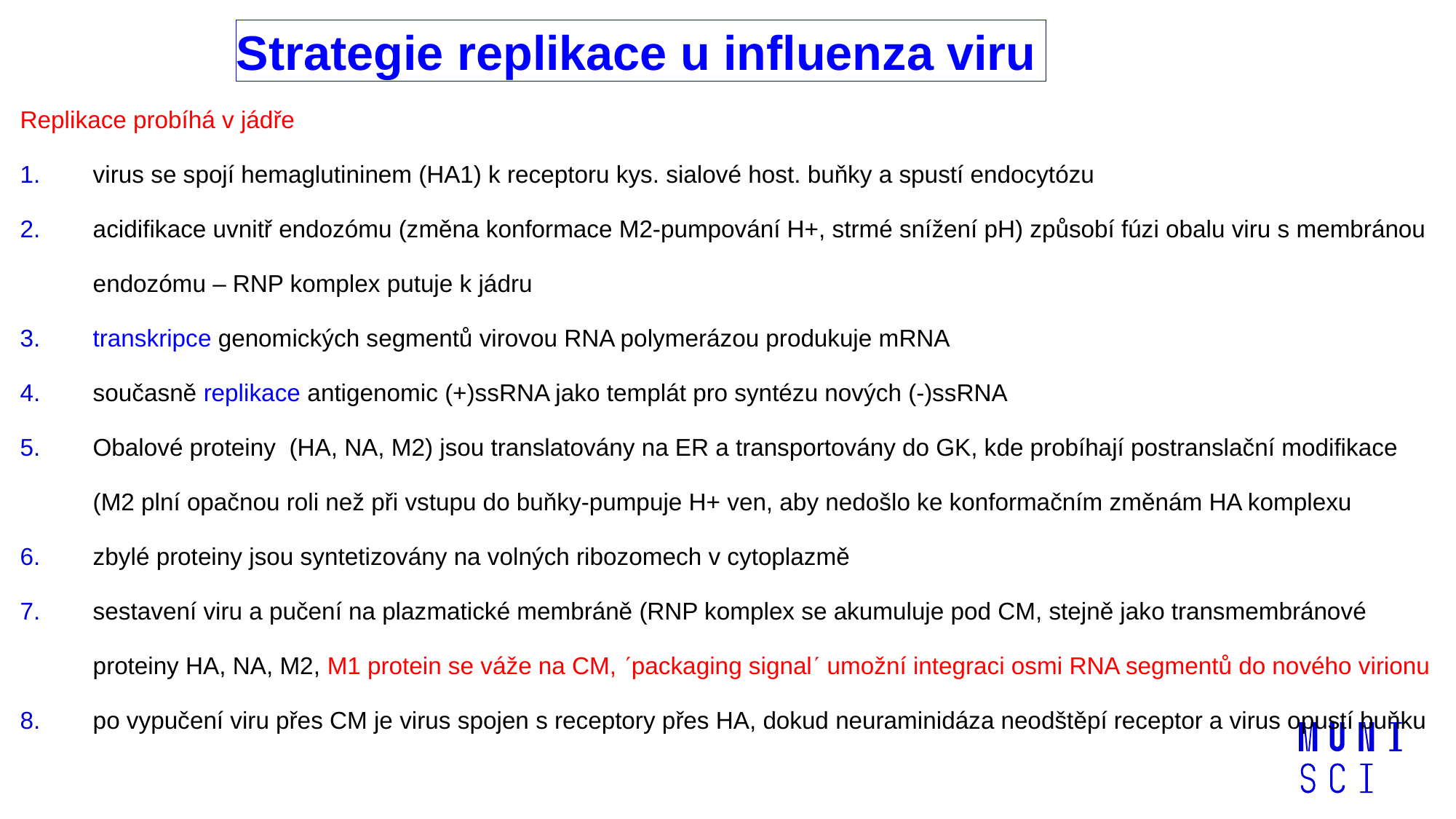

# Strategie replikace u influenza viru
Replikace probíhá v jádře
virus se spojí hemaglutininem (HA1) k receptoru kys. sialové host. buňky a spustí endocytózu
acidifikace uvnitř endozómu (změna konformace M2-pumpování H+, strmé snížení pH) způsobí fúzi obalu viru s membránou endozómu – RNP komplex putuje k jádru
transkripce genomických segmentů virovou RNA polymerázou produkuje mRNA
současně replikace antigenomic (+)ssRNA jako templát pro syntézu nových (-)ssRNA
Obalové proteiny  (HA, NA, M2) jsou translatovány na ER a transportovány do GK, kde probíhají postranslační modifikace (M2 plní opačnou roli než při vstupu do buňky-pumpuje H+ ven, aby nedošlo ke konformačním změnám HA komplexu
zbylé proteiny jsou syntetizovány na volných ribozomech v cytoplazmě
sestavení viru a pučení na plazmatické membráně (RNP komplex se akumuluje pod CM, stejně jako transmembránové proteiny HA, NA, M2, M1 protein se váže na CM, ′packaging signal′ umožní integraci osmi RNA segmentů do nového virionu
po vypučení viru přes CM je virus spojen s receptory přes HA, dokud neuraminidáza neodštěpí receptor a virus opustí buňku